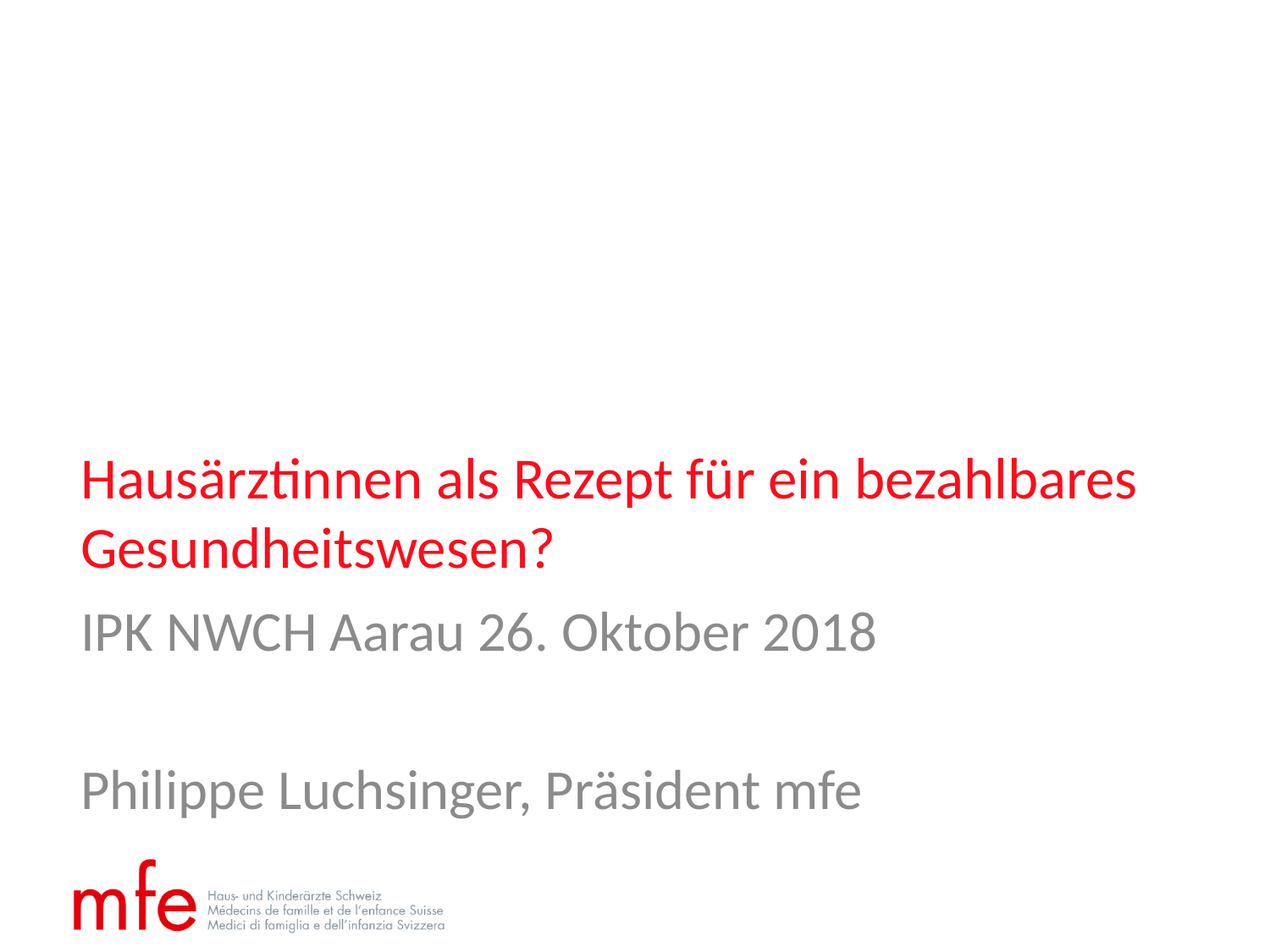

# Hausärztinnen als Rezept für ein bezahlbares Gesundheitswesen?
IPK NWCH Aarau 26. Oktober 2018

Philippe Luchsinger, Präsident mfe